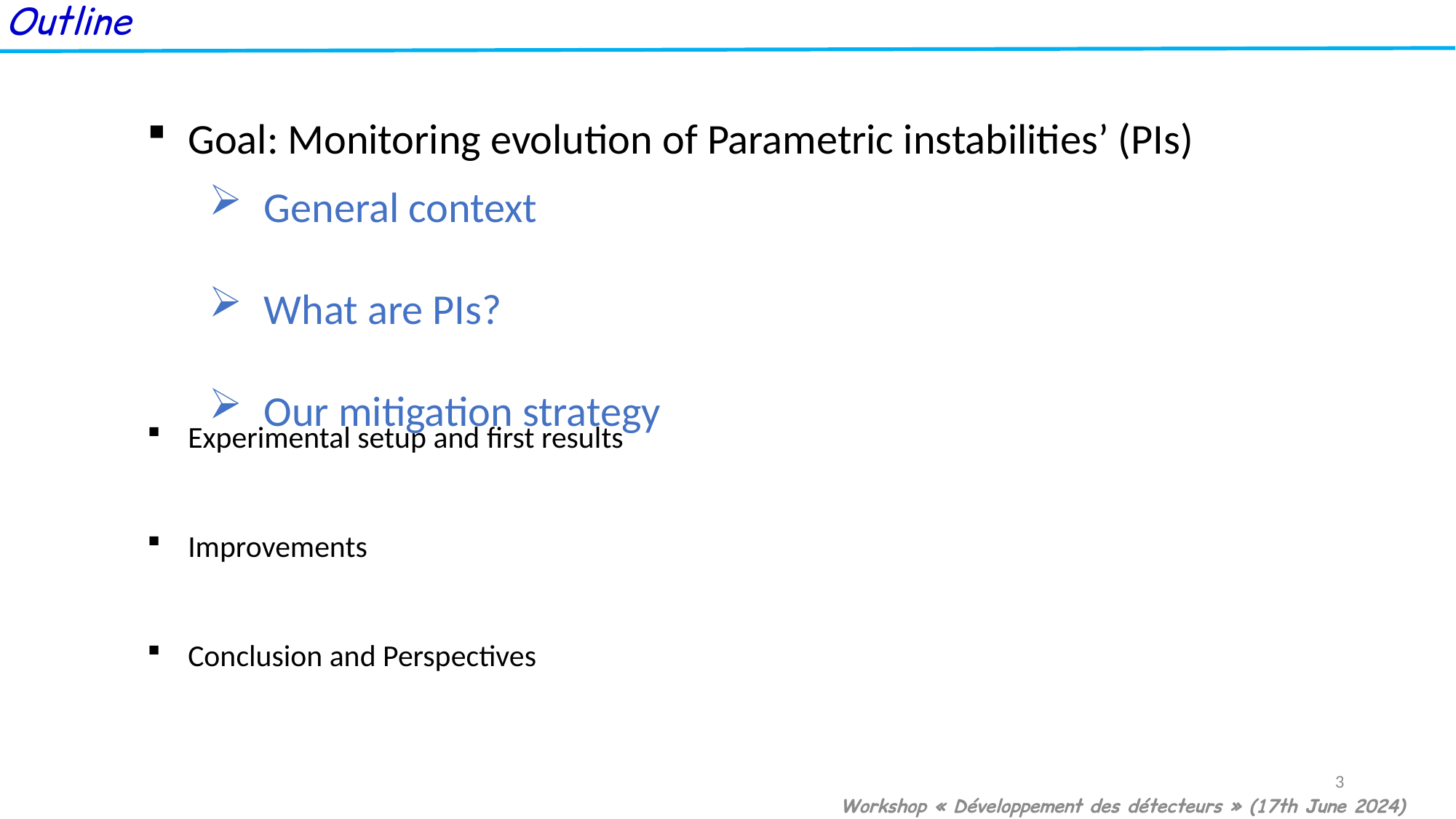

Outline
Goal: Monitoring evolution of Parametric instabilities’ (PIs)

Experimental setup and first results

Improvements

Conclusion and Perspectives

General context

What are PIs?

Our mitigation strategy
3
Workshop « Développement des détecteurs » (17th June 2024)